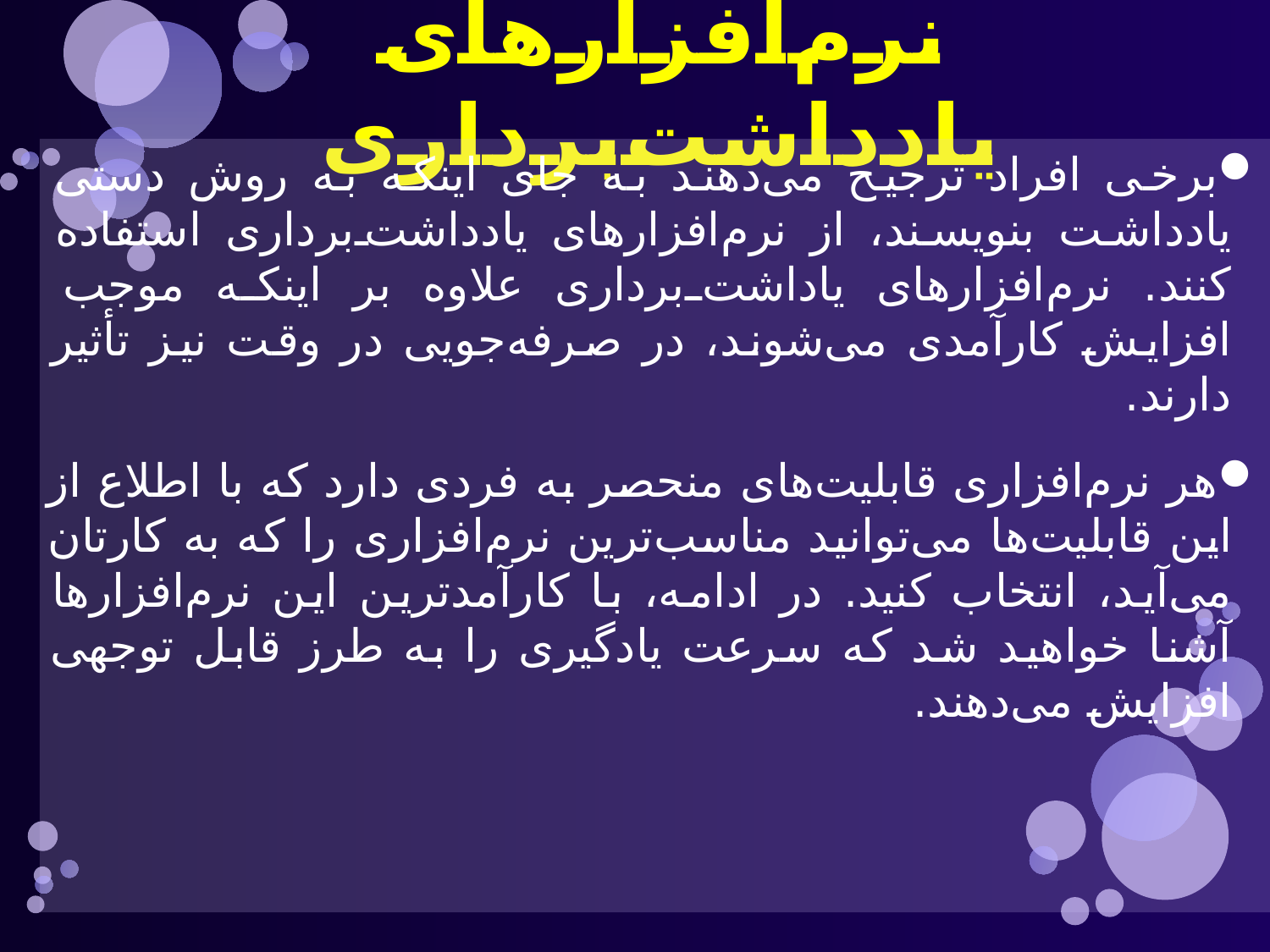

# نرم‌افزارهای یادداشت‌برداری
برخی افراد ترجیح می‌دهند به جای اینکه به روش دستی یادداشت بنویسند، از نرم‌افزارهای یادداشت‌برداری استفاده کنند. نرم‌افزارهای یاداشت‌برداری علاوه بر اینکه موجب افزایش کارآمدی می‌شوند، در صرفه‌جویی در وقت نیز تأثیر دارند.
هر نرم‌افزاری قابلیت‌های منحصر به فردی دارد که با اطلاع از این قابلیت‌ها می‌توانید مناسب‌ترین نرم‌افزاری را که به کارتان می‌آید، انتخاب کنید. در ادامه، با کارآمدترین این نرم‌افزارها آشنا خواهید شد که سرعت یادگیری را به طرز قابل توجهی افزایش می‌دهند.